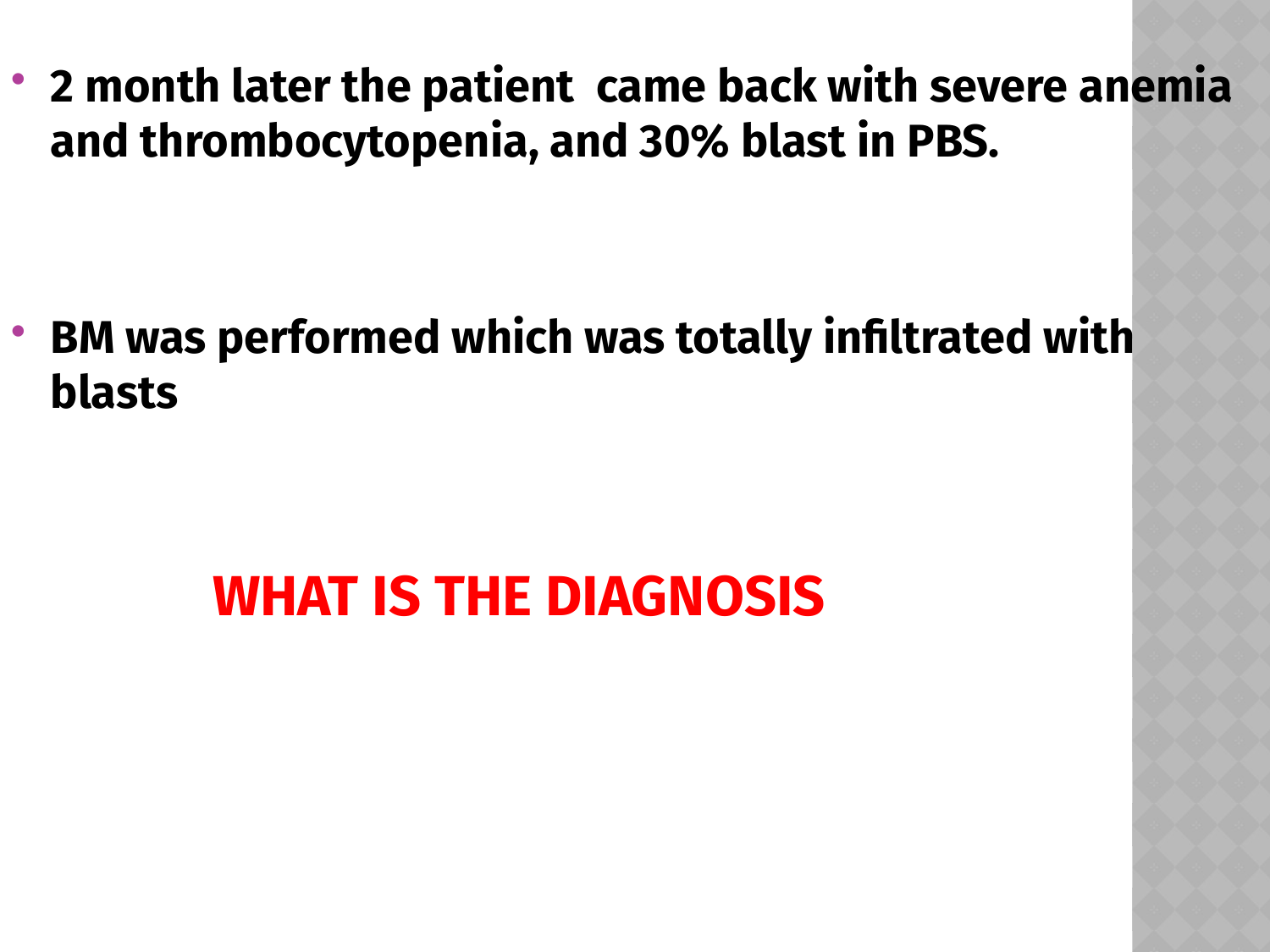

2 month later the patient  came back with severe anemia and thrombocytopenia, and 30% blast in PBS.

BM was performed which was totally infiltrated with blasts

               WHAT IS THE DIAGNOSIS